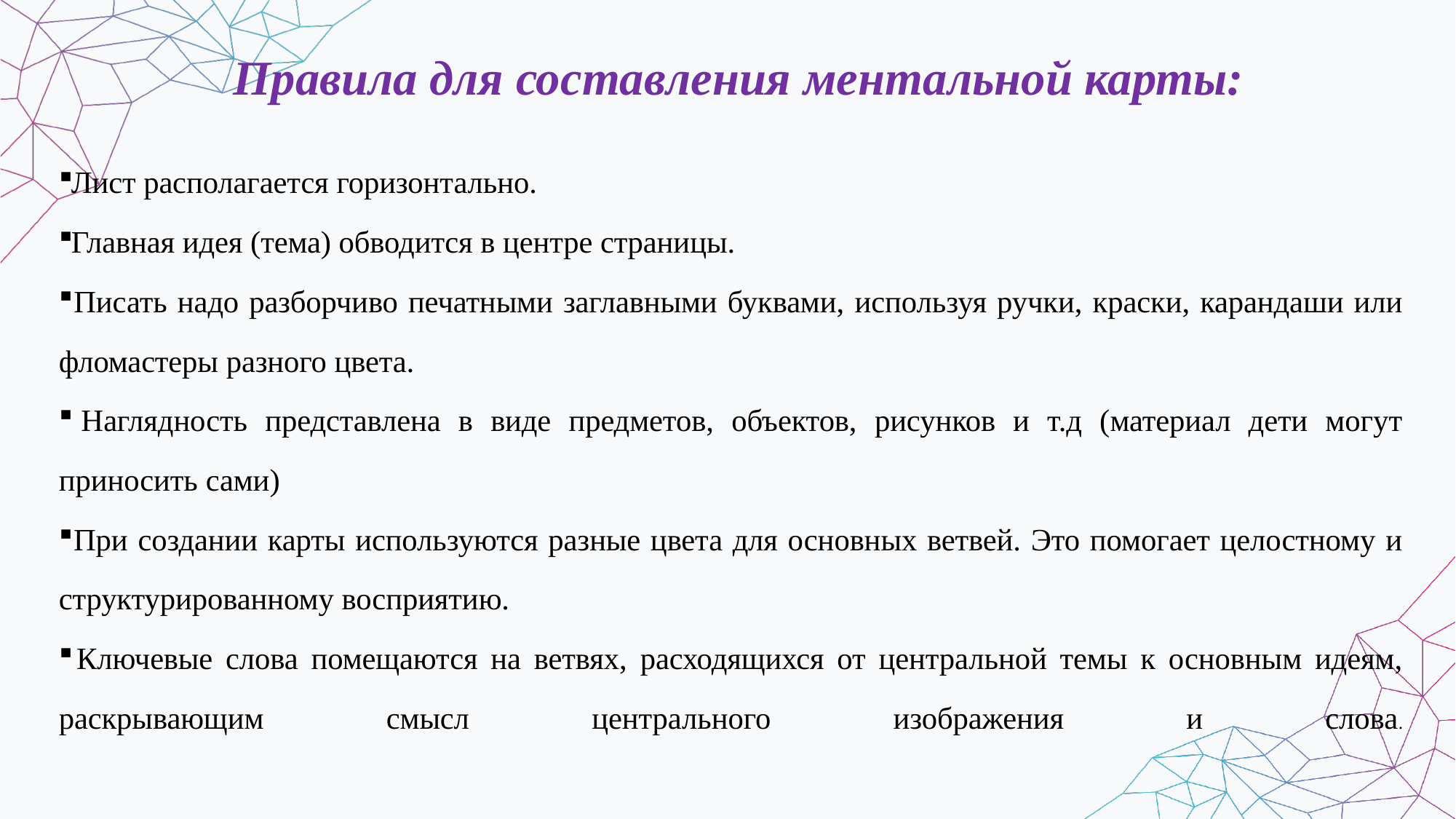

# Правила для составления ментальной карты:

 Лист располагается горизонтально.
 Главная идея (тема) обводится в центре страницы.
 Писать надо разборчиво печатными заглавными буквами, используя ручки, краски, карандаши или фломастеры разного цвета.
 Наглядность представлена в виде предметов, объектов, рисунков и т.д (материал дети могут приносить сами)
 При создании карты используются разные цвета для основных ветвей. Это помогает целостному и структурированному восприятию.
 Ключевые слова помещаются на ветвях, расходящихся от центральной темы к основным идеям, раскрывающим смысл центрального изображения и слова.